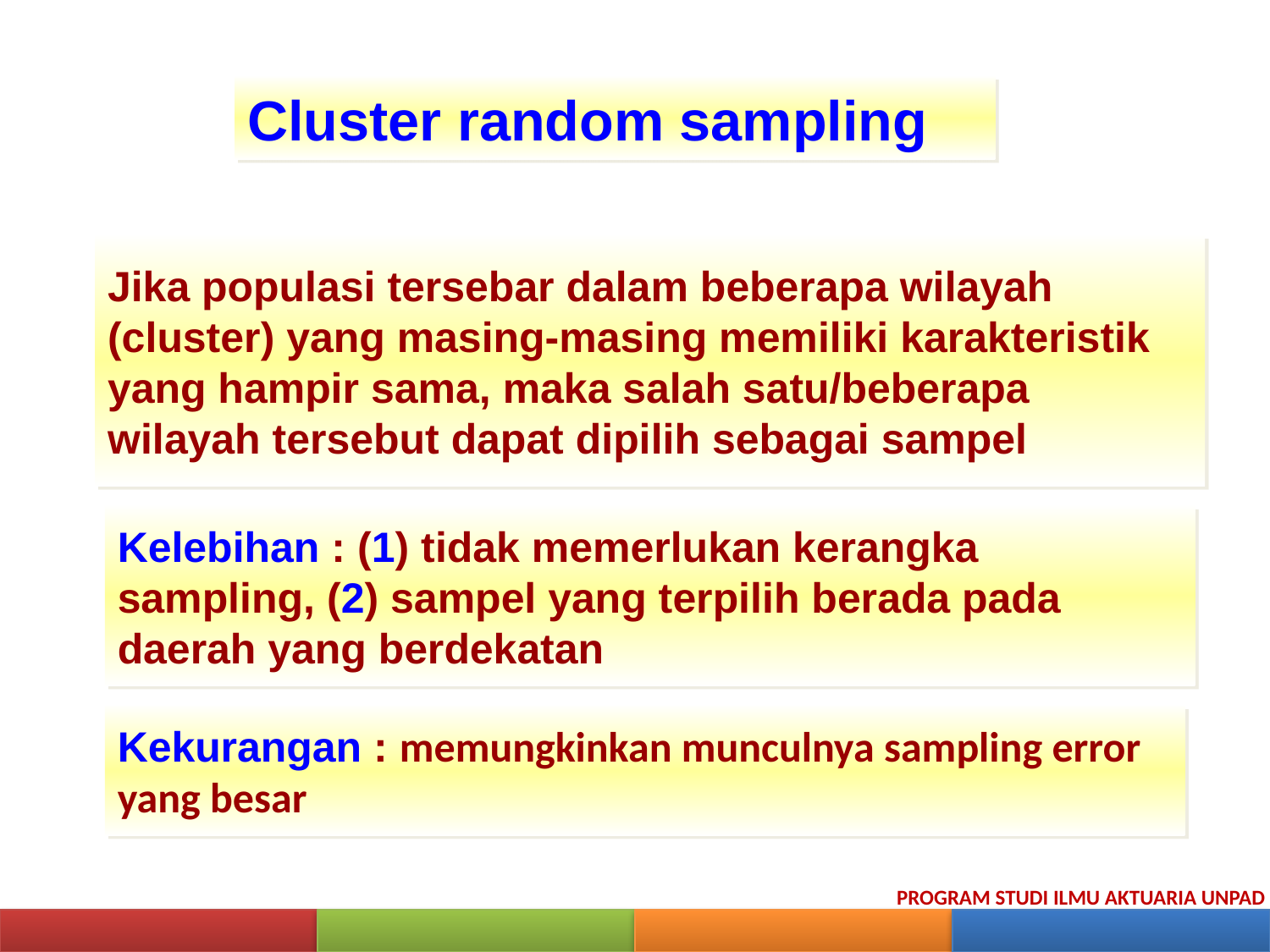

Cluster random sampling
Jika populasi tersebar dalam beberapa wilayah (cluster) yang masing-masing memiliki karakteristik yang hampir sama, maka salah satu/beberapa wilayah tersebut dapat dipilih sebagai sampel
Kelebihan : (1) tidak memerlukan kerangka sampling, (2) sampel yang terpilih berada pada daerah yang berdekatan
Kekurangan : memungkinkan munculnya sampling error yang besar
PROGRAM STUDI ILMU AKTUARIA UNPAD